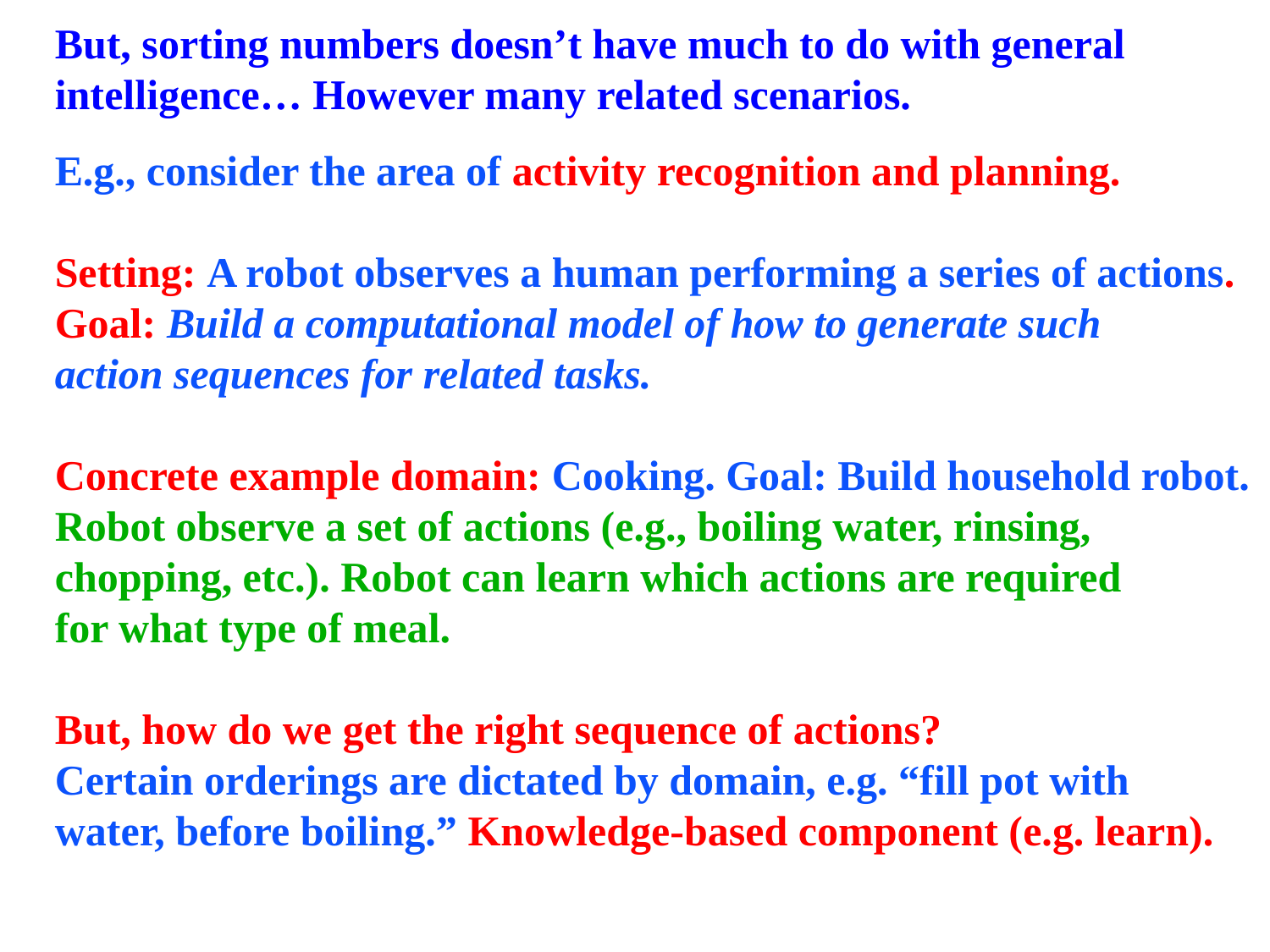

But, sorting numbers doesn’t have much to do with general
intelligence… However many related scenarios.
E.g., consider the area of activity recognition and planning.

Setting: A robot observes a human performing a series of actions.
Goal: Build a computational model of how to generate such
action sequences for related tasks.

Concrete example domain: Cooking. Goal: Build household robot.
Robot observe a set of actions (e.g., boiling water, rinsing,
chopping, etc.). Robot can learn which actions are required
for what type of meal.

But, how do we get the right sequence of actions?
Certain orderings are dictated by domain, e.g. “fill pot with
water, before boiling.” Knowledge-based component (e.g. learn).